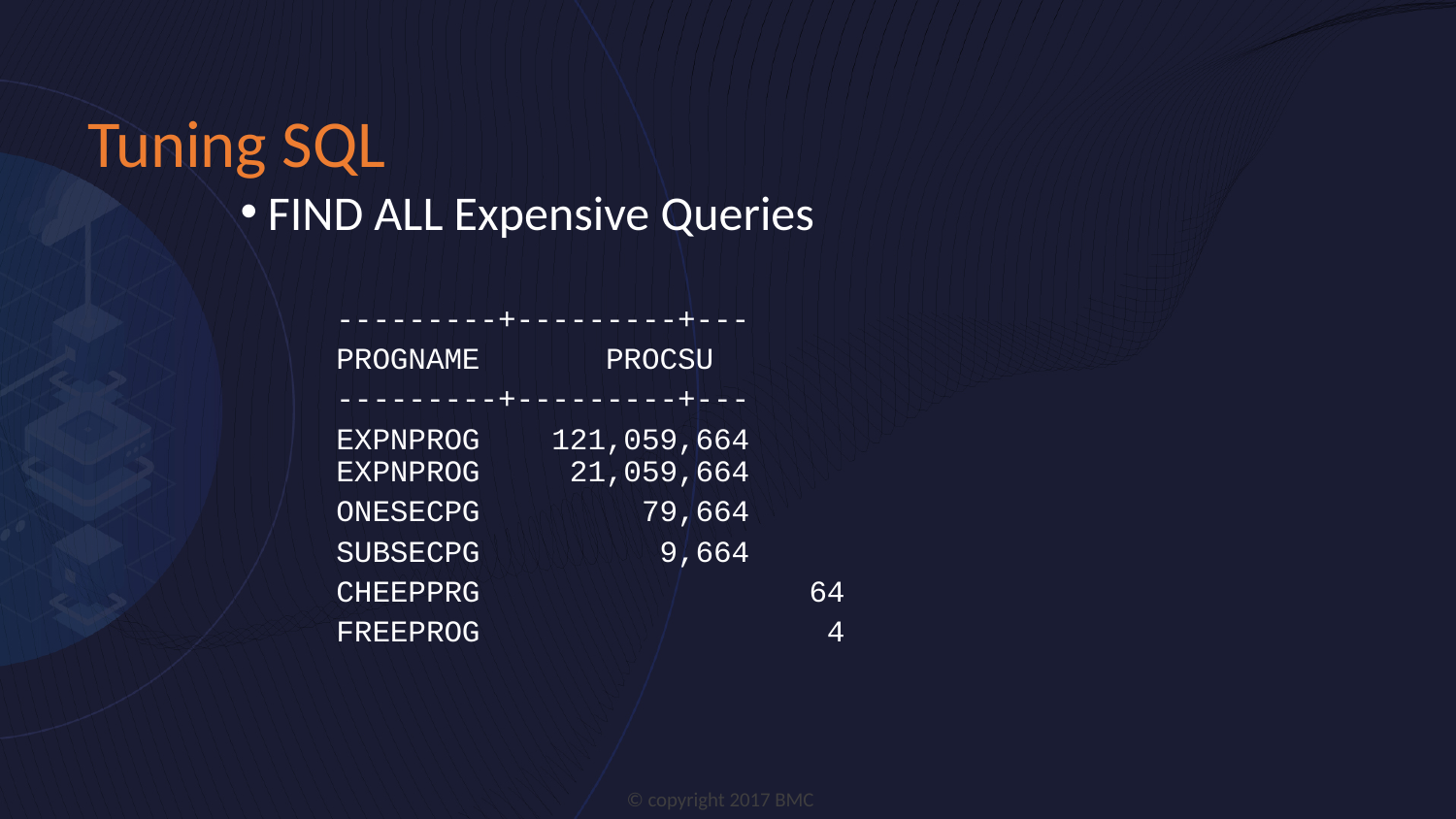

# Tuning SQL
FIND ALL Expensive Queries

---------+---------+---
PROGNAME       PROCSU
---------+---------+---
EXPNPROG    121,059,664
EXPNPROG     21,059,664
ONESECPG         79,664
SUBSECPG          9,664
CHEEPPRG    		  64
FREEPROG    		   4